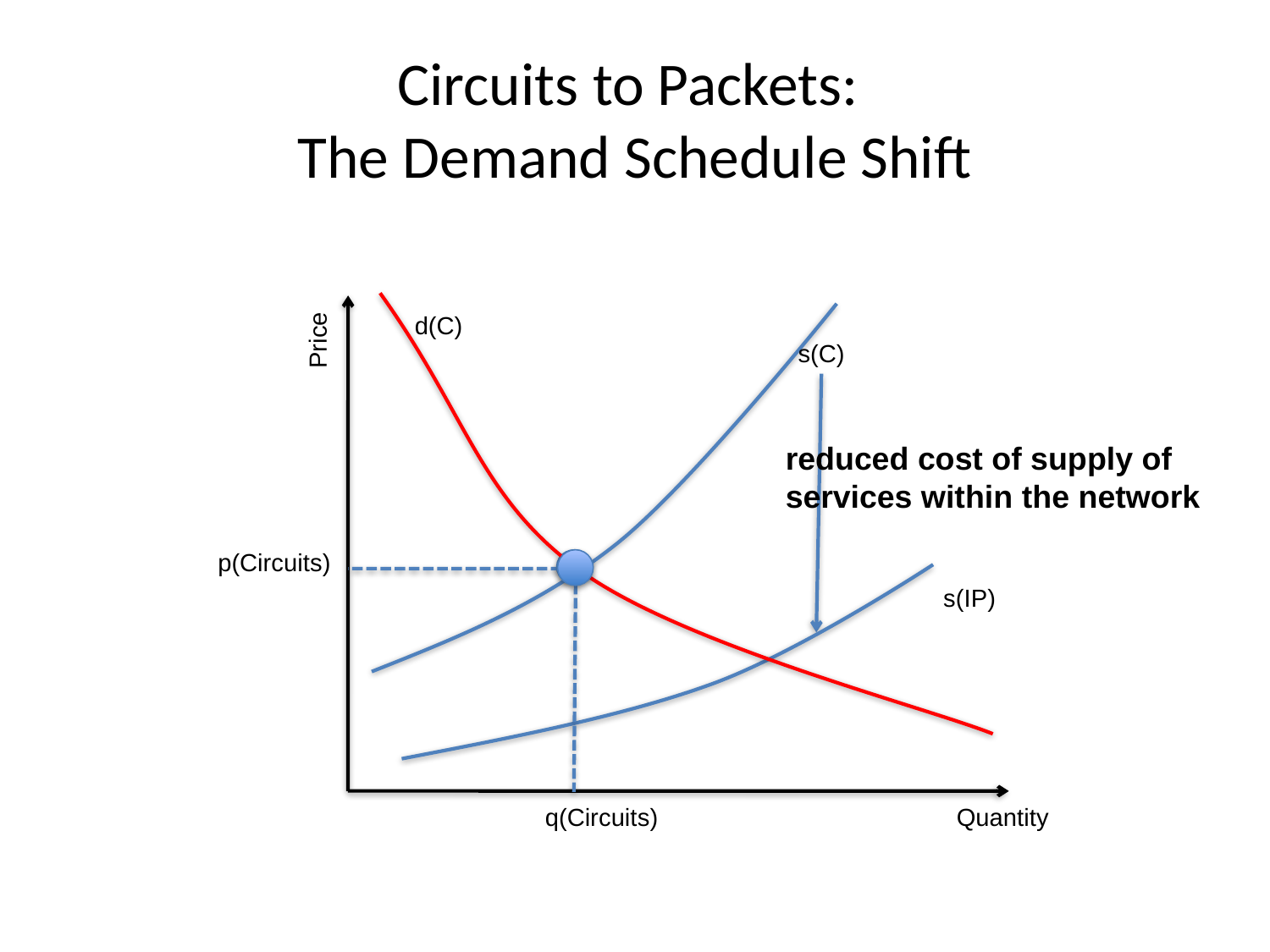

# Circuits to Packets: The Demand Schedule Shift

d(C)
Price
s(C)
reduced cost of supply of
services within the network
p(Circuits)

s(IP)
q(Circuits)
Quantity